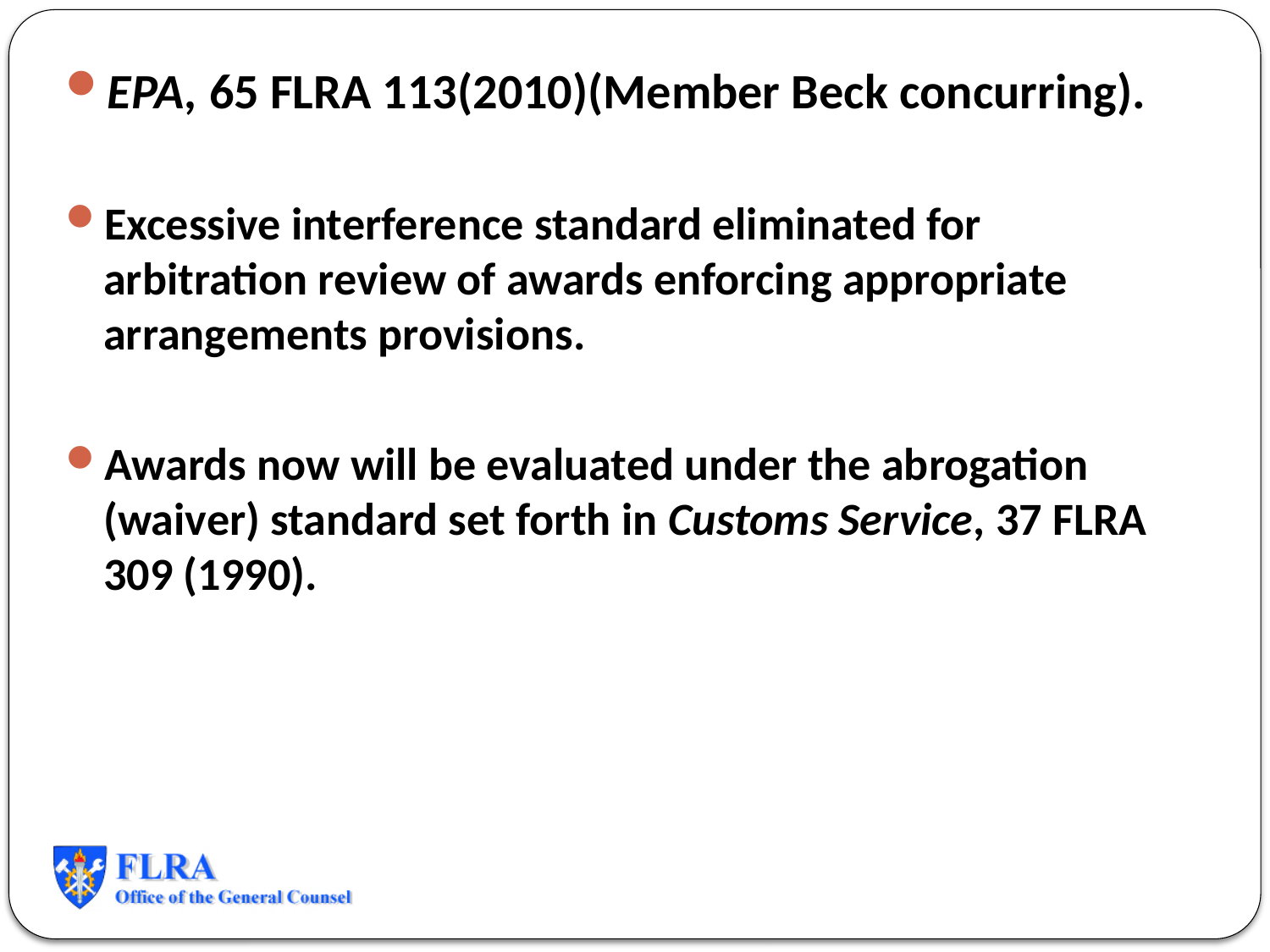

EPA, 65 FLRA 113(2010)(Member Beck concurring).

Excessive interference standard eliminated for arbitration review of awards enforcing appropriate arrangements provisions.

Awards now will be evaluated under the abrogation (waiver) standard set forth in Customs Service, 37 FLRA 309 (1990).